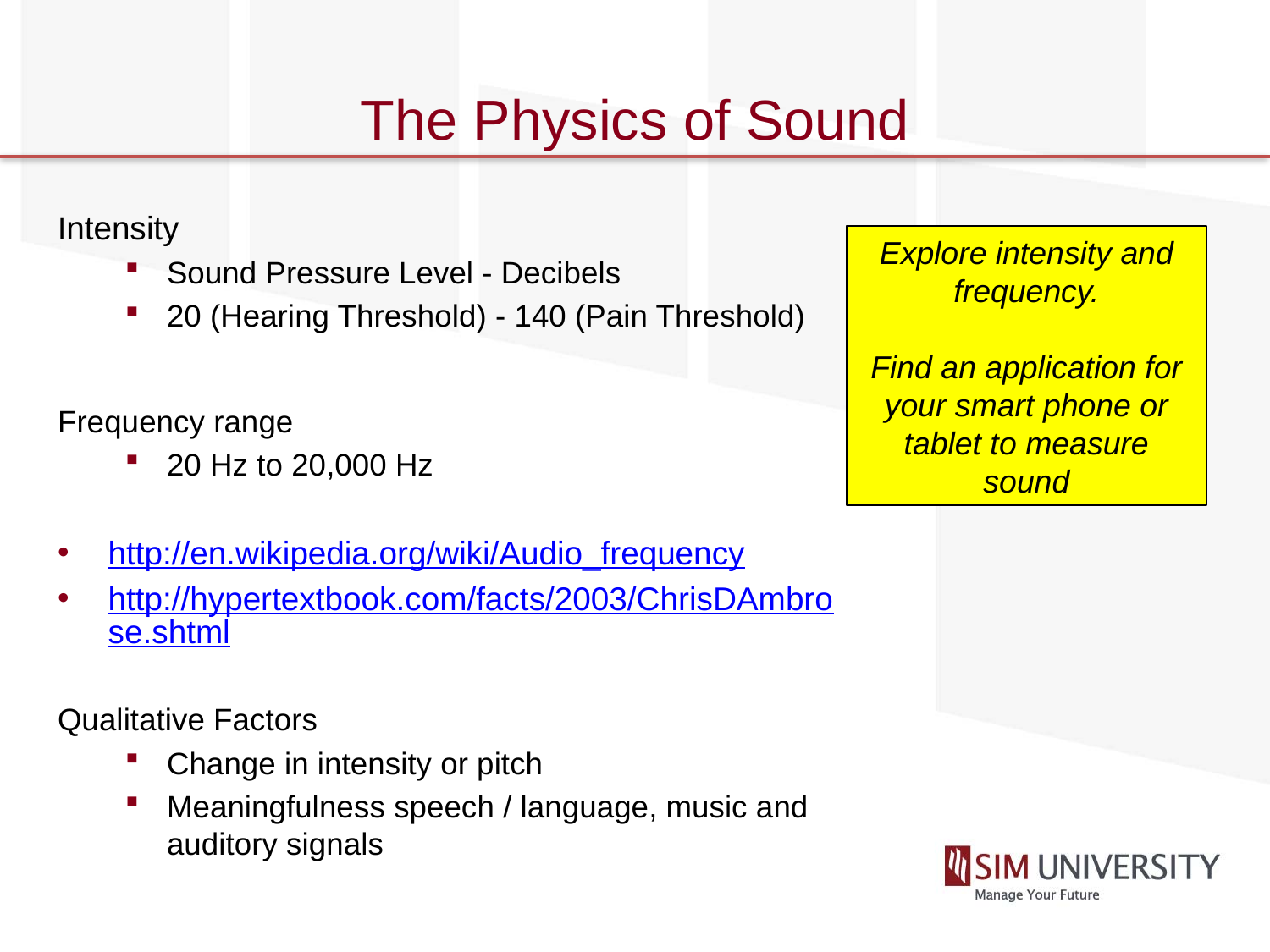

# The Physics of Sound
Intensity
Sound Pressure Level - Decibels
20 (Hearing Threshold) - 140 (Pain Threshold)

Frequency range
20 Hz to 20,000 Hz

http://en.wikipedia.org/wiki/Audio_frequency
http://hypertextbook.com/facts/2003/ChrisDAmbrose.shtml

Qualitative Factors
Change in intensity or pitch
Meaningfulness speech / language, music and auditory signals
Explore intensity and frequency.

Find an application for your smart phone or tablet to measure sound